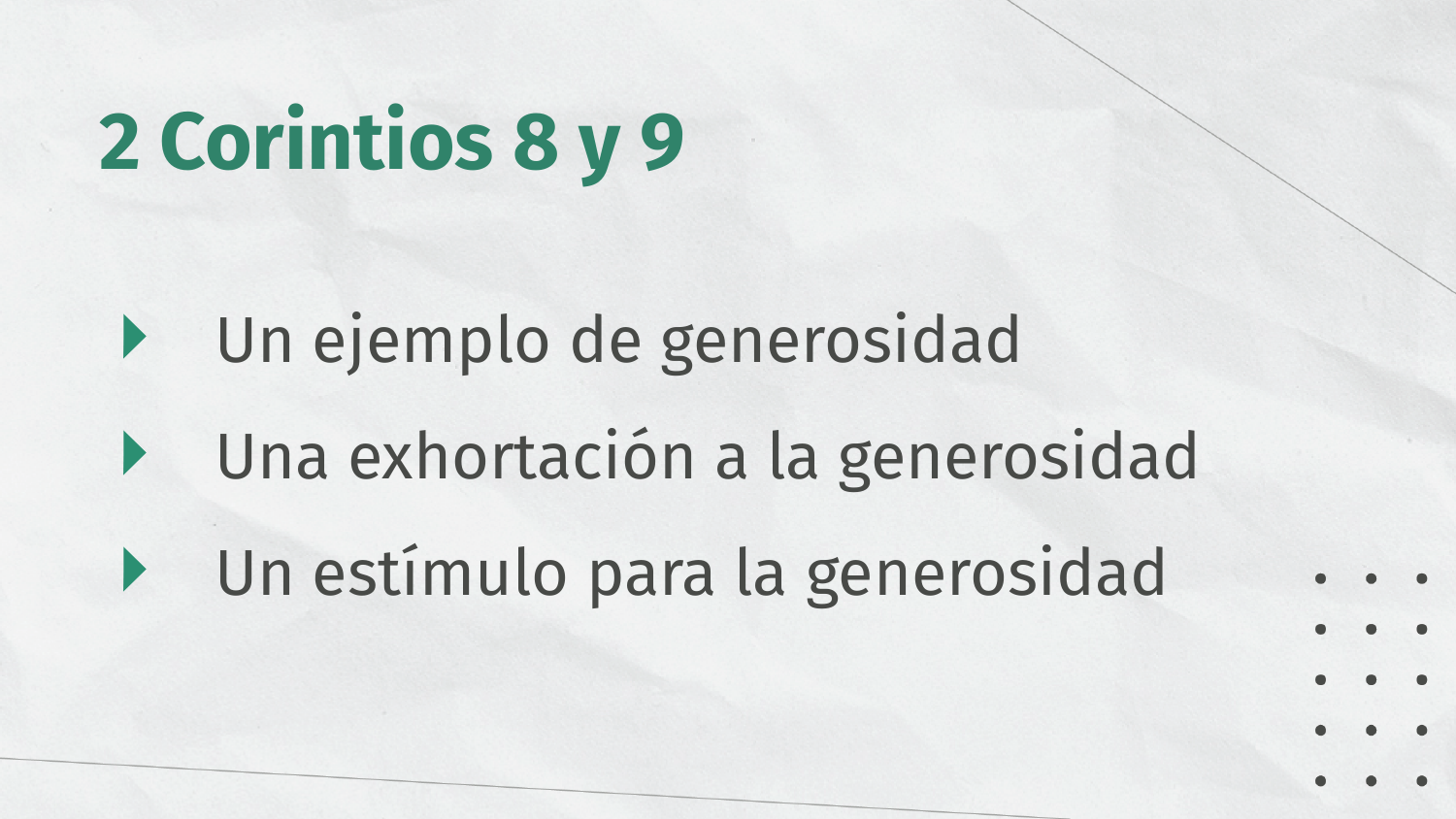

2 Corintios 8 y 9
Un ejemplo de generosidad
Una exhortación a la generosidad
Un estímulo para la generosidad